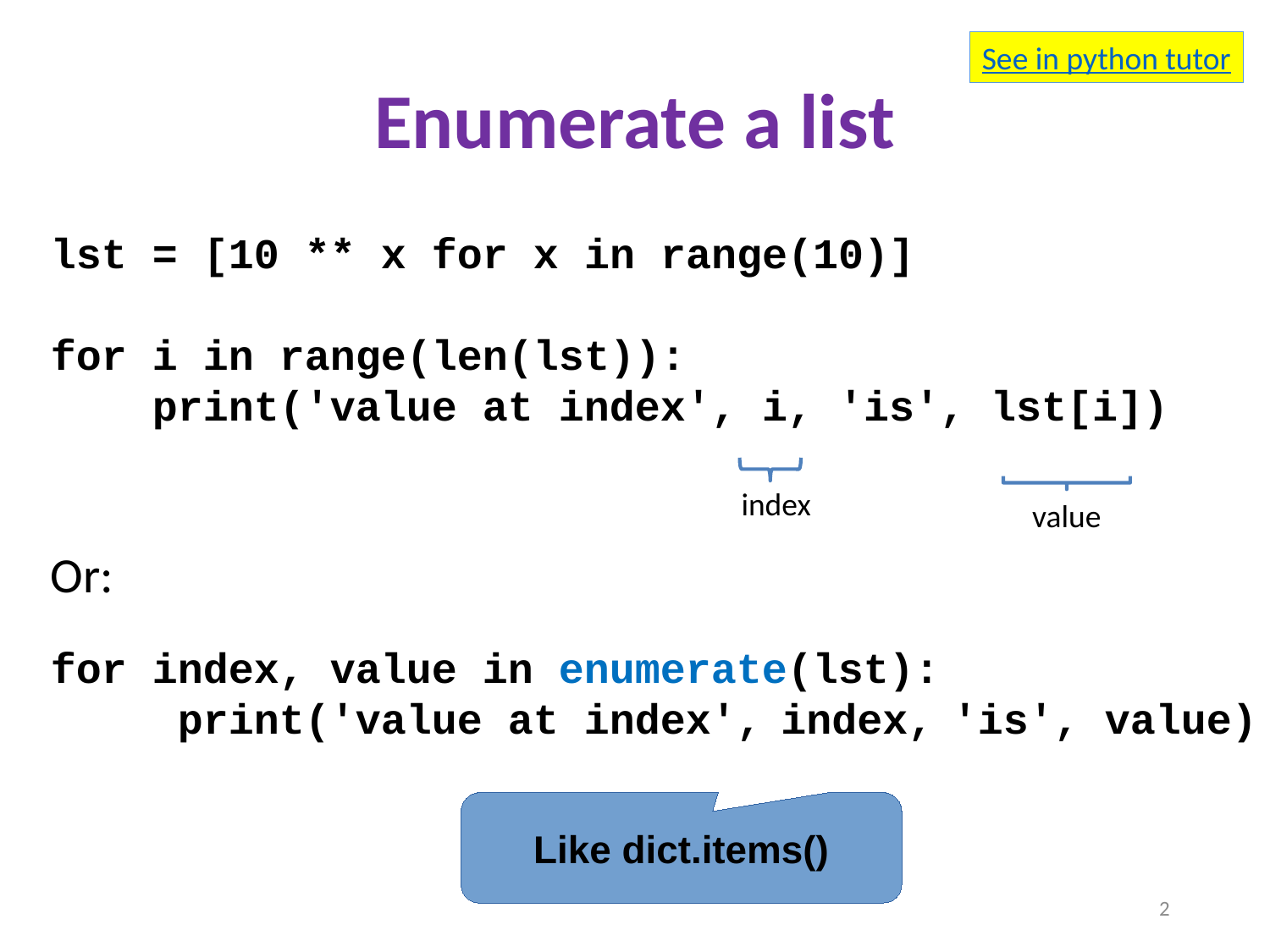

See in python tutor
Enumerate a list
lst = [10 ** x for x in range(10)]

for i in range(len(lst)):
    print('value at index', i, 'is', lst[i])

Or:

for index, value in enumerate(lst):
	print('value at index', index, 'is', value)

index

value
Like dict.items()
2